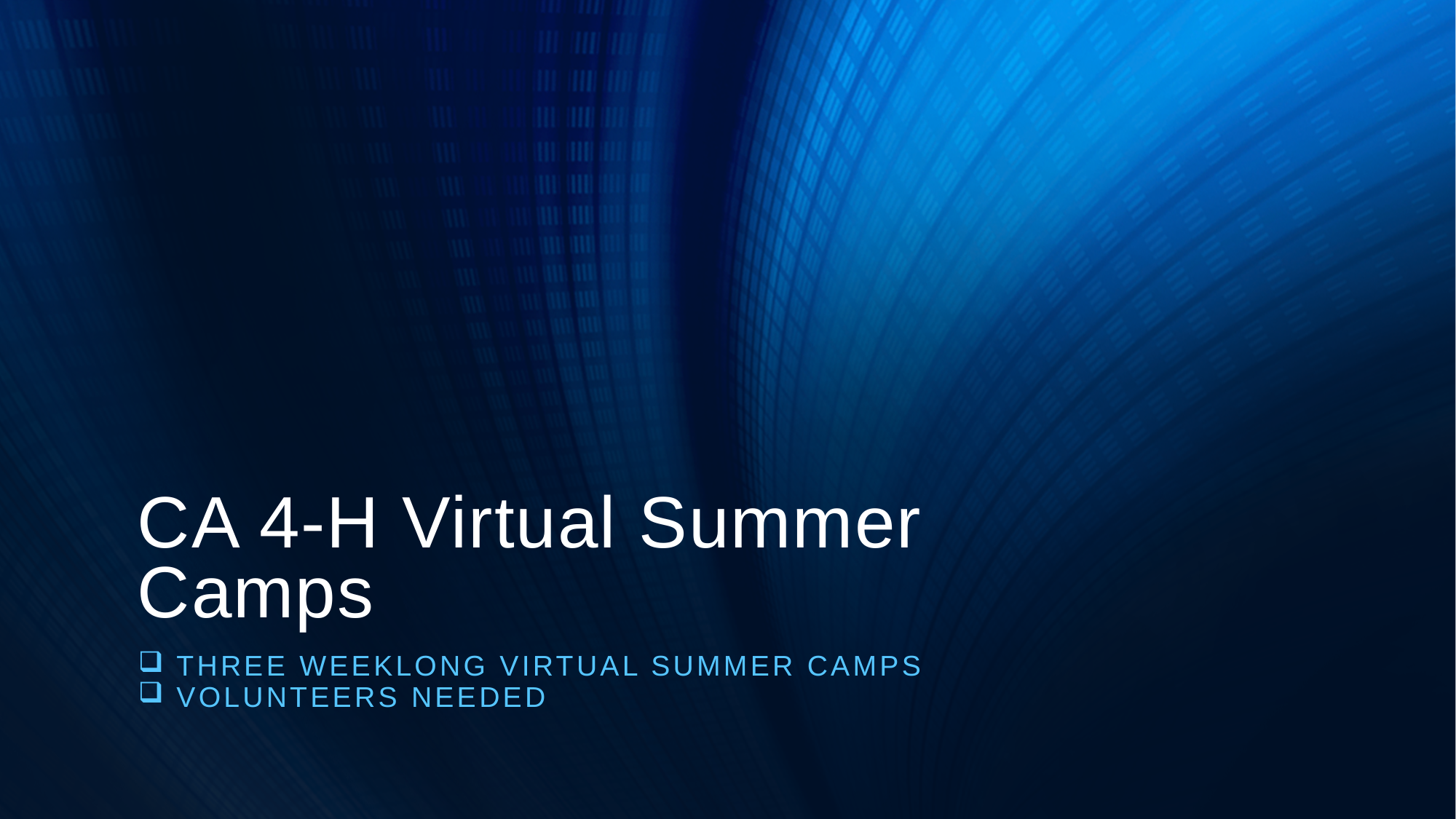

# CA 4-H Virtual Summer Camps
Three weeklong virtual summer camps
Volunteers needed